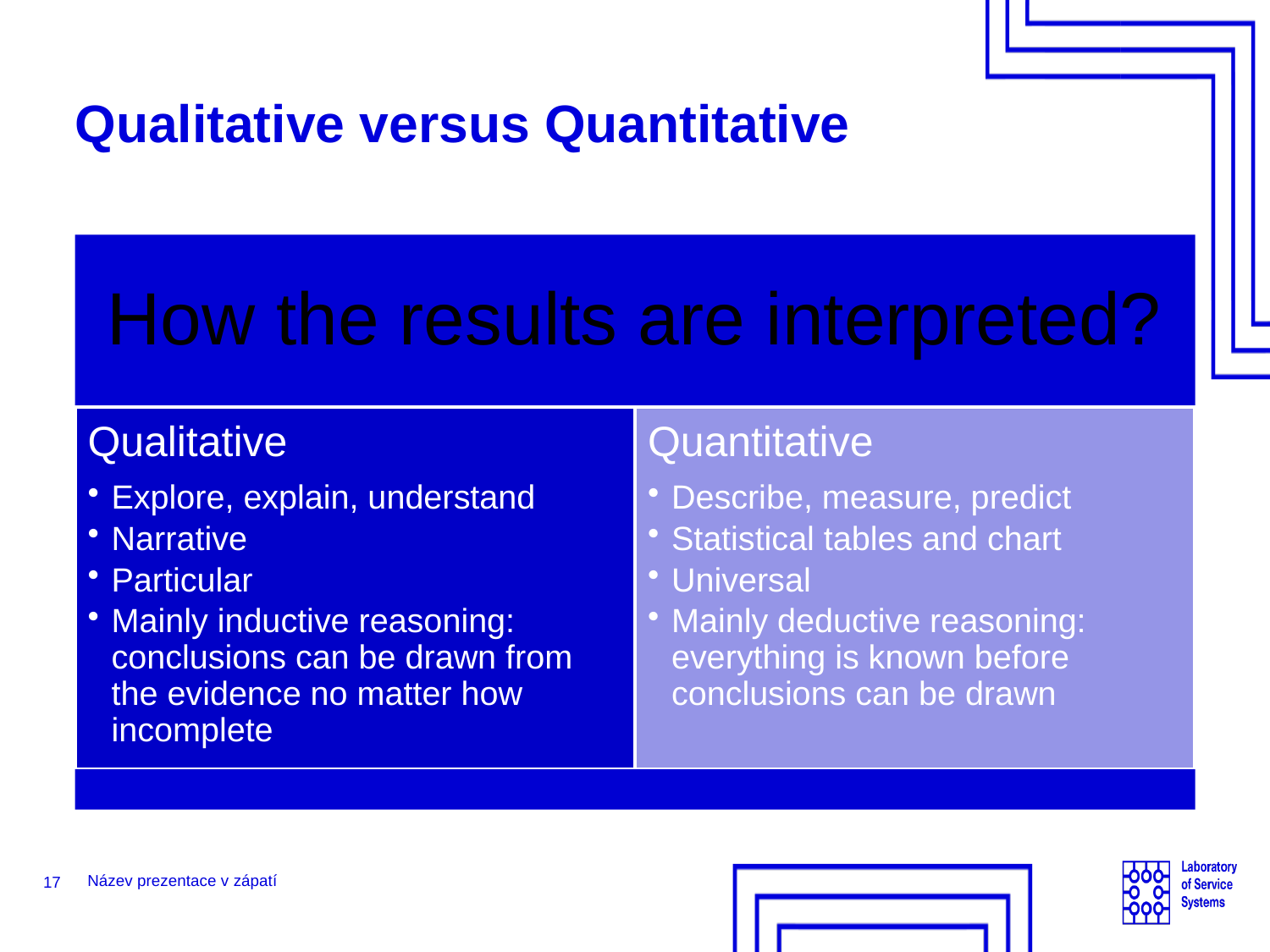

# Qualitative versus Quantitative
How the results are interpreted?
Qualitative
Explore, explain, understand
Narrative
Particular
Mainly inductive reasoning: conclusions can be drawn from the evidence no matter how incomplete
Quantitative
Describe, measure, predict
Statistical tables and chart
Universal
Mainly deductive reasoning: everything is known before conclusions can be drawn
17
Název prezentace v zápatí